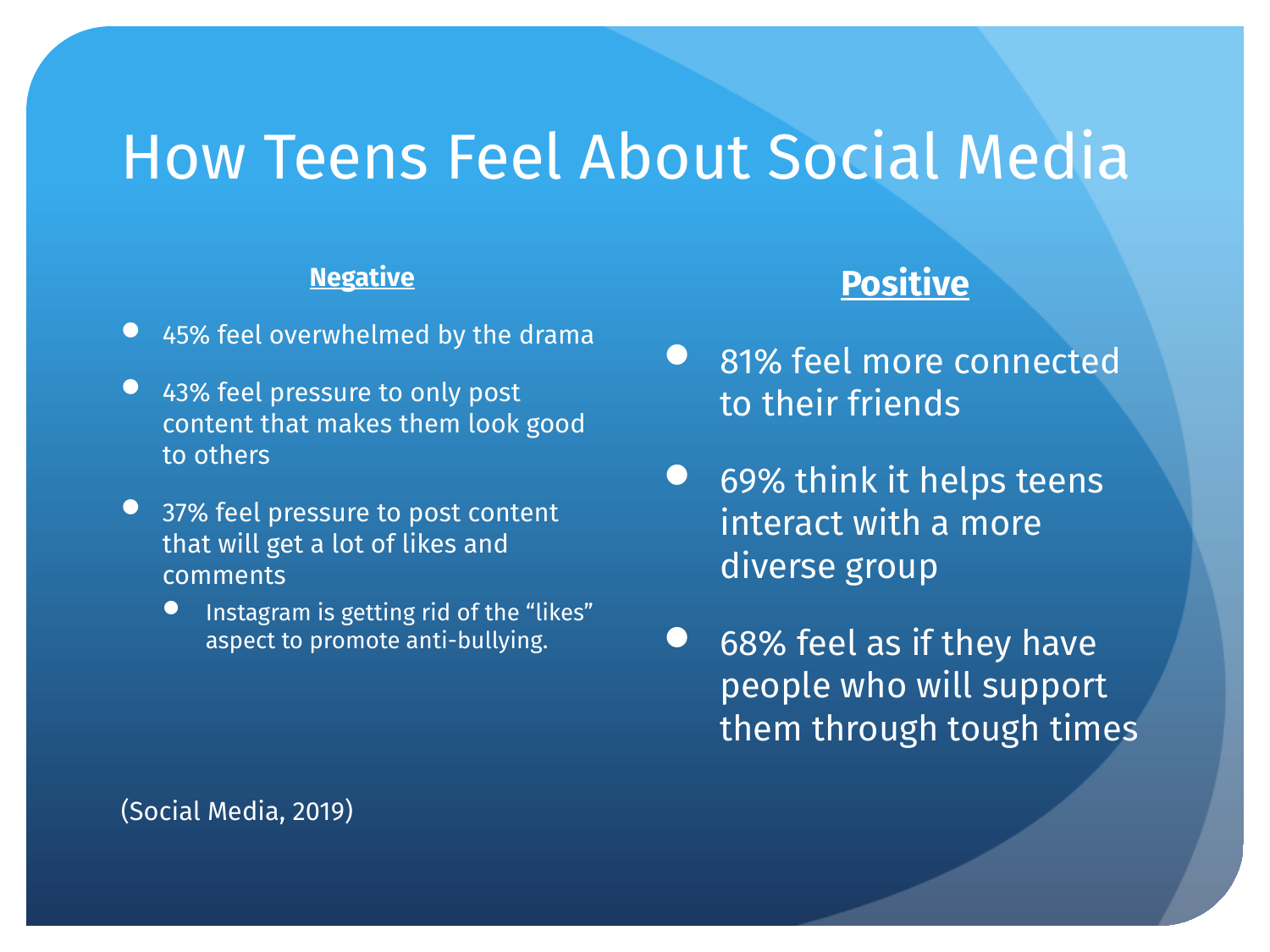

# How Teens Feel About Social Media
Negative
45% feel overwhelmed by the drama
43% feel pressure to only post content that makes them look good to others
37% feel pressure to post content that will get a lot of likes and comments
Instagram is getting rid of the “likes” aspect to promote anti-bullying.

(Social Media, 2019)

Positive
81% feel more connected to their friends
69% think it helps teens interact with a more diverse group
68% feel as if they have people who will support them through tough times